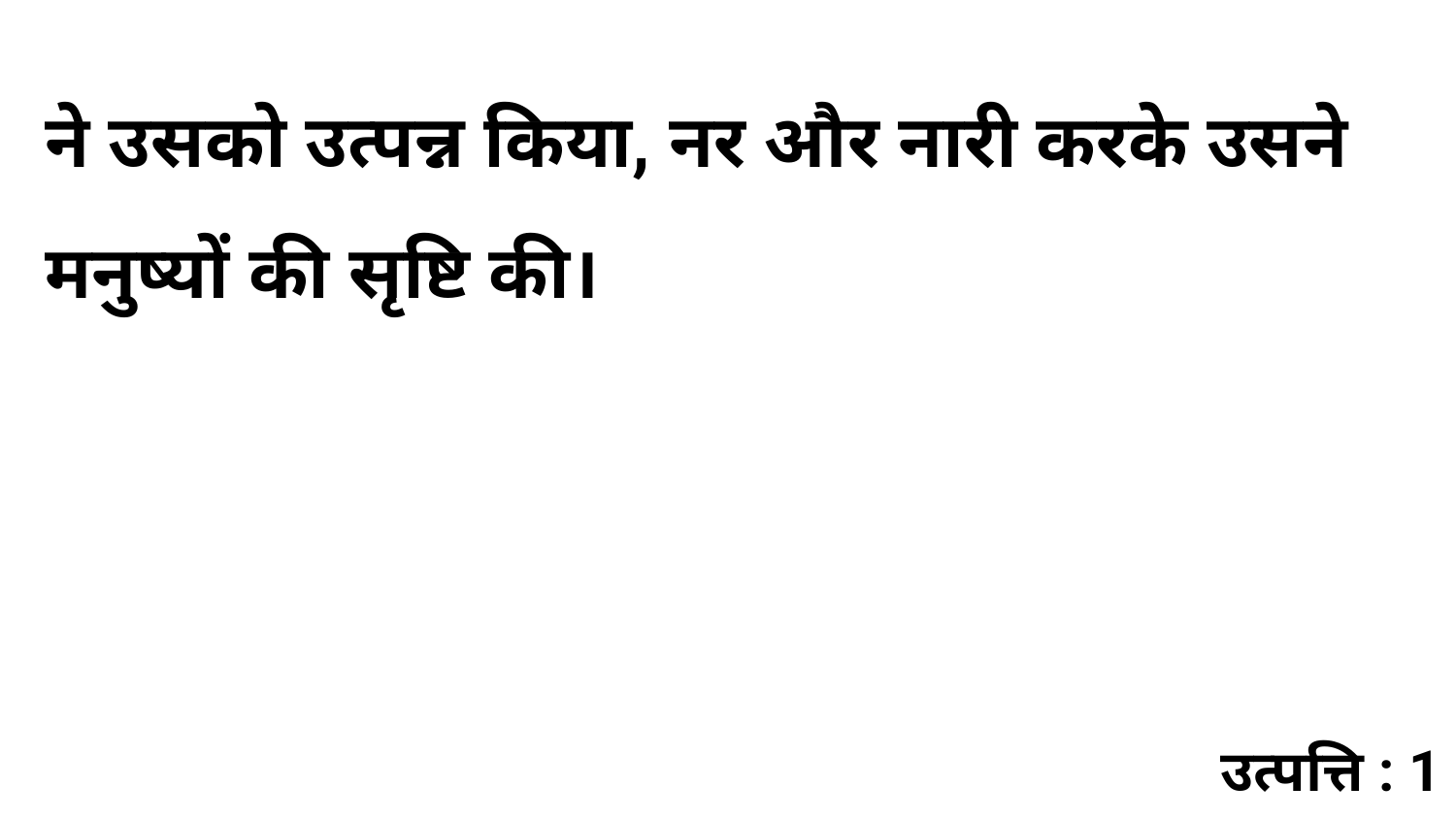

ने उसको उत्पन्न किया, नर और नारी करके उसने मनुष्यों की सृष्टि की।
उत्पत्ति : 1